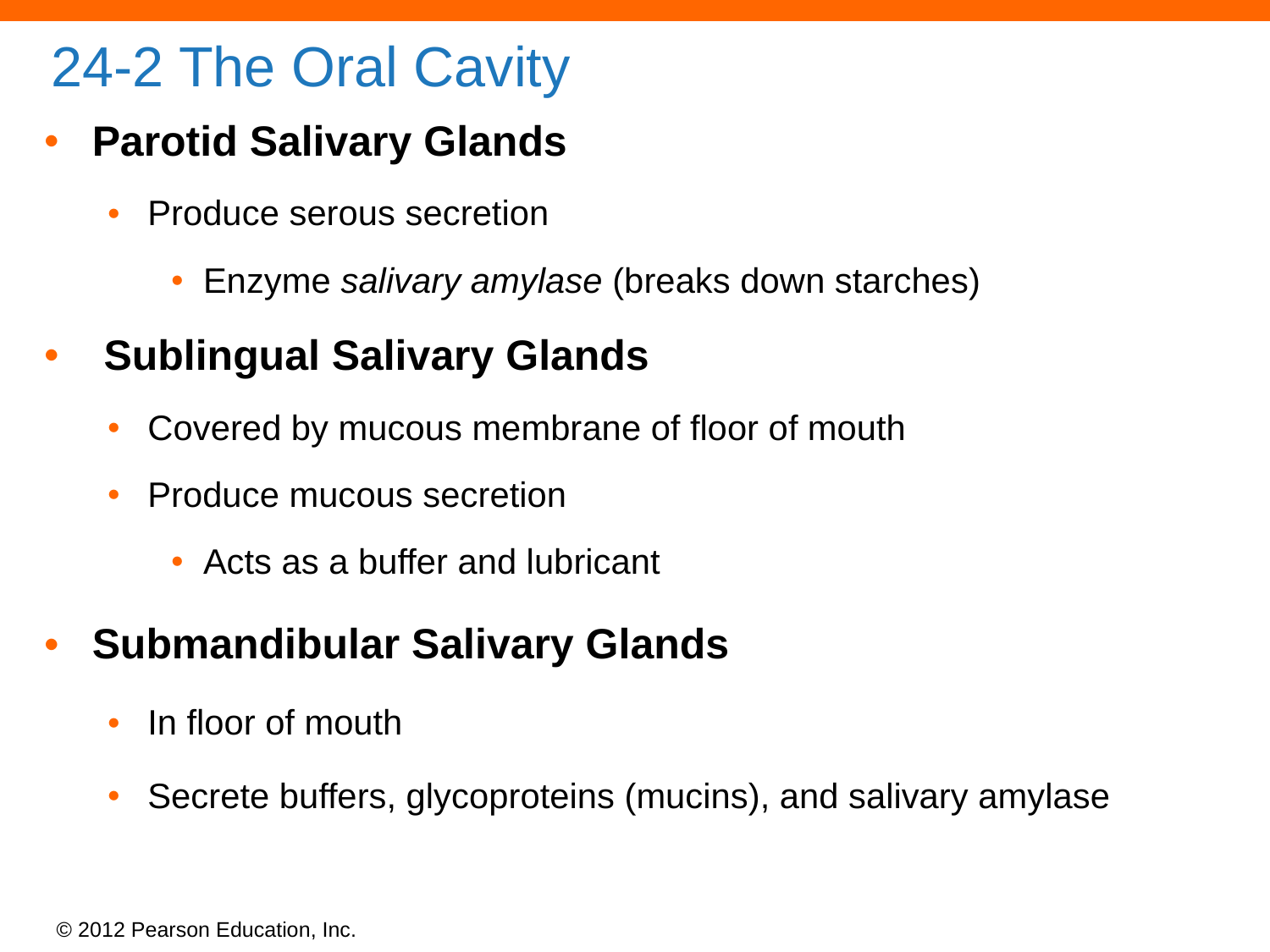

# 24-2 The Oral Cavity
Parotid Salivary Glands
Produce serous secretion
Enzyme salivary amylase (breaks down starches)
 Sublingual Salivary Glands
Covered by mucous membrane of floor of mouth
Produce mucous secretion
Acts as a buffer and lubricant
Submandibular Salivary Glands
In floor of mouth
Secrete buffers, glycoproteins (mucins), and salivary amylase